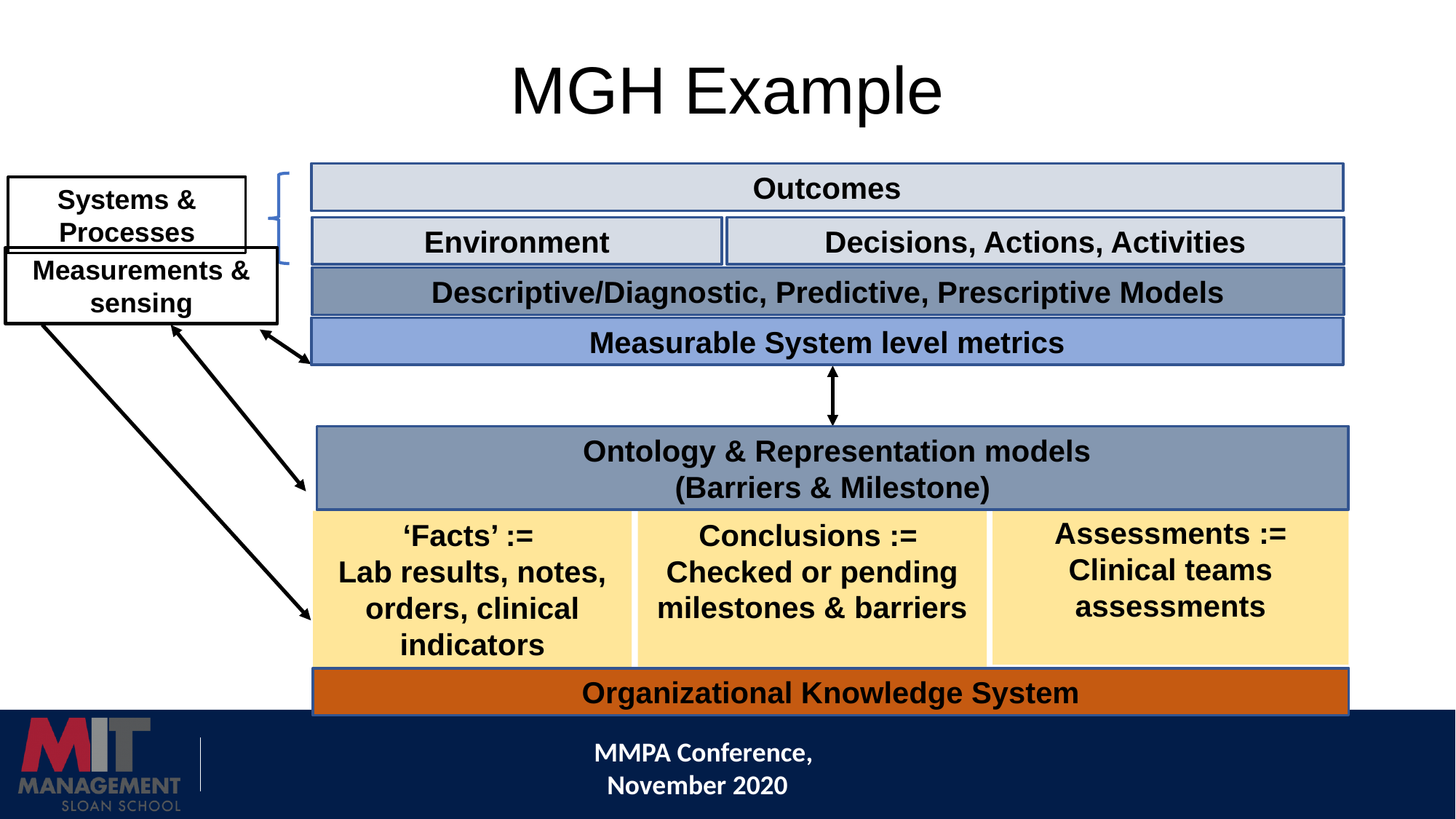

# MGH Example

Outcomes

Systems & Processes
Environment
Decisions, Actions, Activities
Measurements & sensing
Descriptive/Diagnostic, Predictive, Prescriptive Models
Measurable System level metrics
 Ontology & Representation models
(Barriers & Milestone)
Assessments :=
Clinical teams assessments

Conclusions :=
Checked or pending milestones & barriers

‘Facts’ :=
Lab results, notes, orders, clinical indicators
Organizational Knowledge System